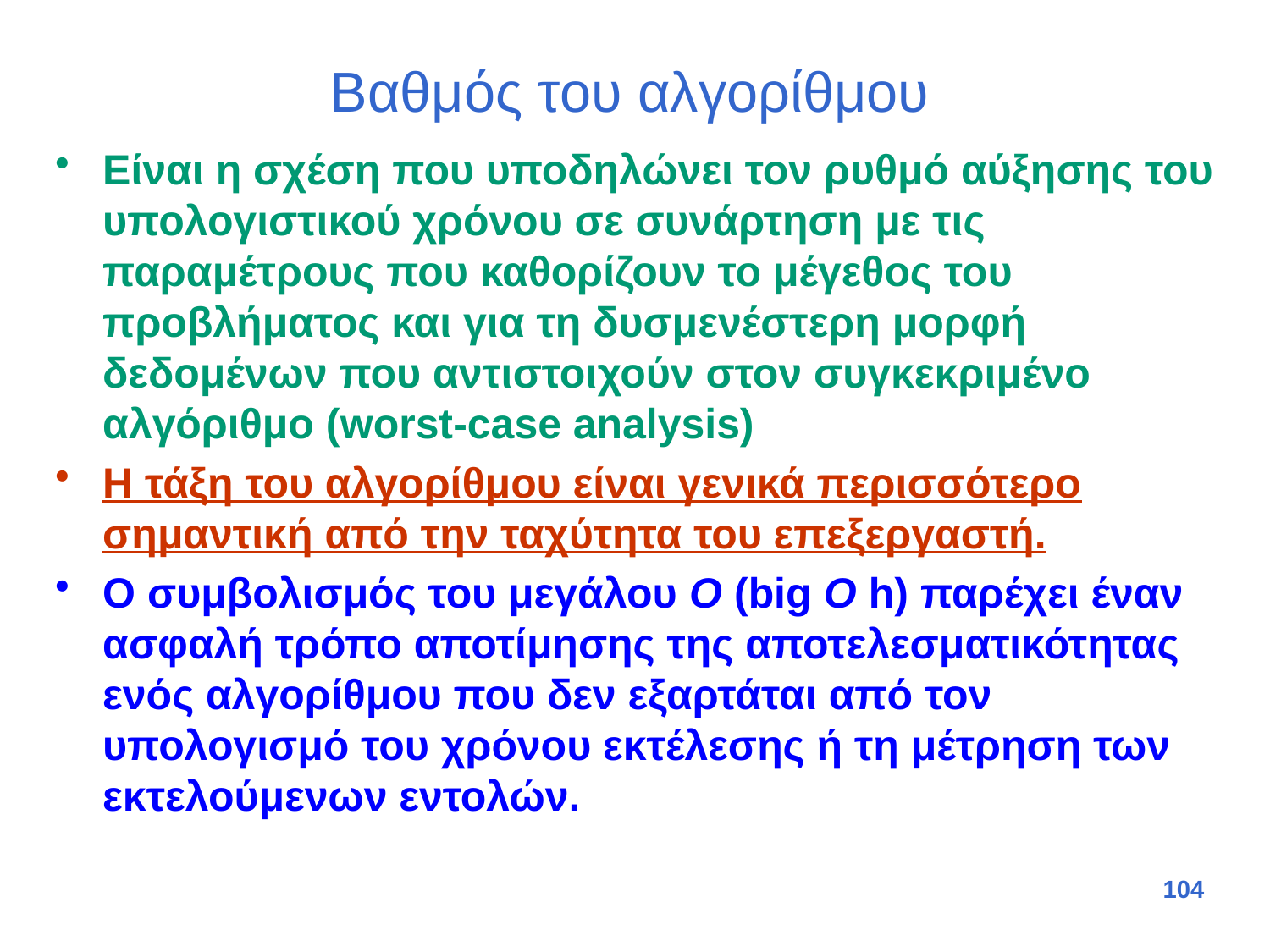

# Βαθμός του αλγορίθμου
Είναι η σχέση που υποδηλώνει τον ρυθμό αύξησης του υπολογιστικού χρόνου σε συνάρτηση με τις παραμέτρους που καθορίζουν το μέγεθος του προβλήματος και για τη δυσμενέστερη μορφή δεδομένων που αντιστοιχούν στον συγκεκριμένο αλγόριθμο (worst-case analysis)
Η τάξη του αλγορίθμου είναι γενικά περισσότερο σημαντική από την ταχύτητα του επεξεργαστή.
Ο συμβολισμός του μεγάλου Ο (big O h) παρέχει έναν ασφαλή τρόπο αποτίμησης της αποτελεσματικότητας ενός αλγορίθμου που δεν εξαρτάται από τον υπολογισμό του χρόνου εκτέλεσης ή τη μέτρηση των εκτελούμενων εντολών.

104